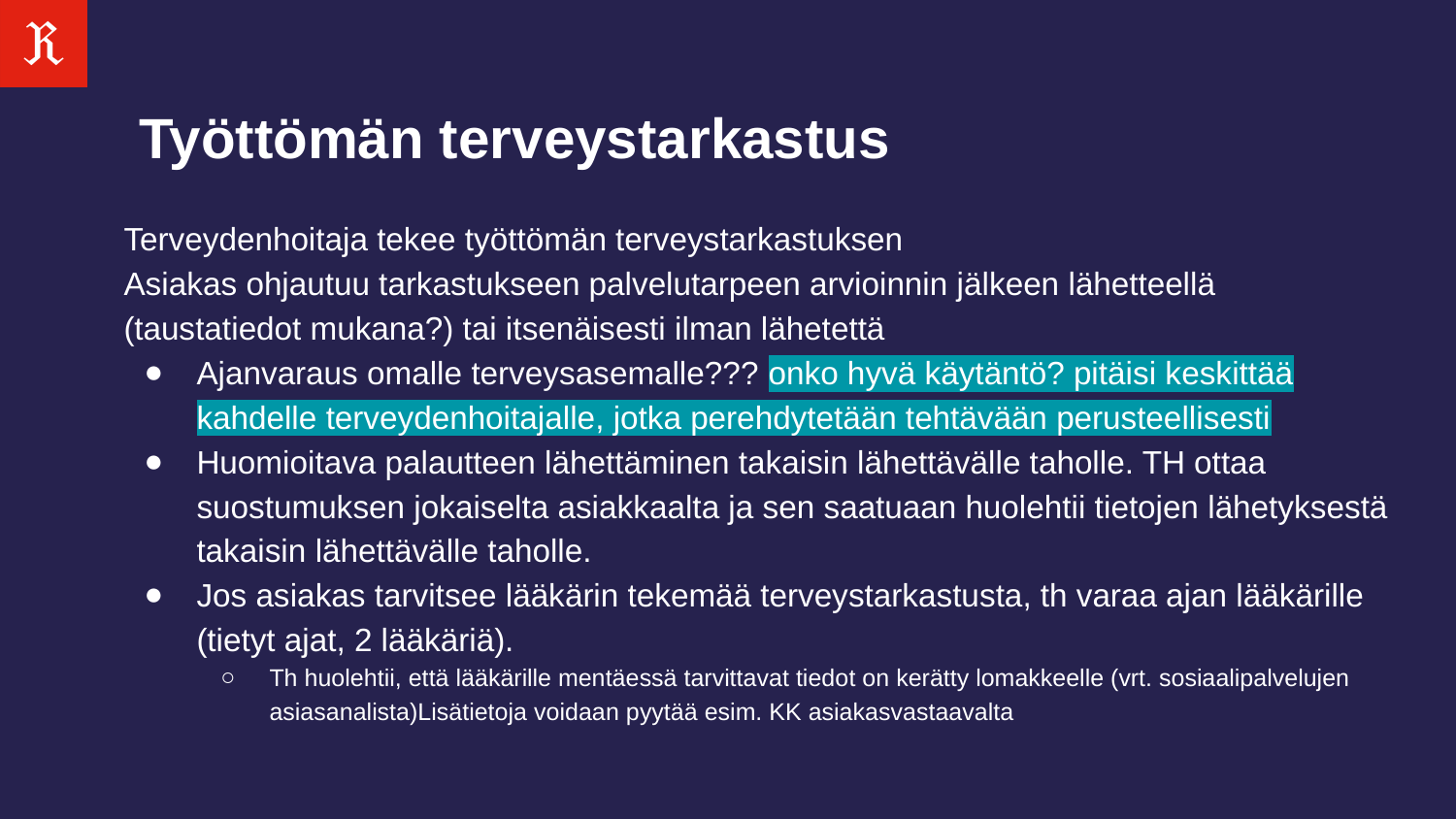

# Työttömän terveystarkastus
Terveydenhoitaja tekee työttömän terveystarkastuksen
Asiakas ohjautuu tarkastukseen palvelutarpeen arvioinnin jälkeen lähetteellä (taustatiedot mukana?) tai itsenäisesti ilman lähetettä
Ajanvaraus omalle terveysasemalle??? onko hyvä käytäntö? pitäisi keskittää kahdelle terveydenhoitajalle, jotka perehdytetään tehtävään perusteellisesti
Huomioitava palautteen lähettäminen takaisin lähettävälle taholle. TH ottaa suostumuksen jokaiselta asiakkaalta ja sen saatuaan huolehtii tietojen lähetyksestä takaisin lähettävälle taholle.
Jos asiakas tarvitsee lääkärin tekemää terveystarkastusta, th varaa ajan lääkärille (tietyt ajat, 2 lääkäriä).
Th huolehtii, että lääkärille mentäessä tarvittavat tiedot on kerätty lomakkeelle (vrt. sosiaalipalvelujen asiasanalista)Lisätietoja voidaan pyytää esim. KK asiakasvastaavalta